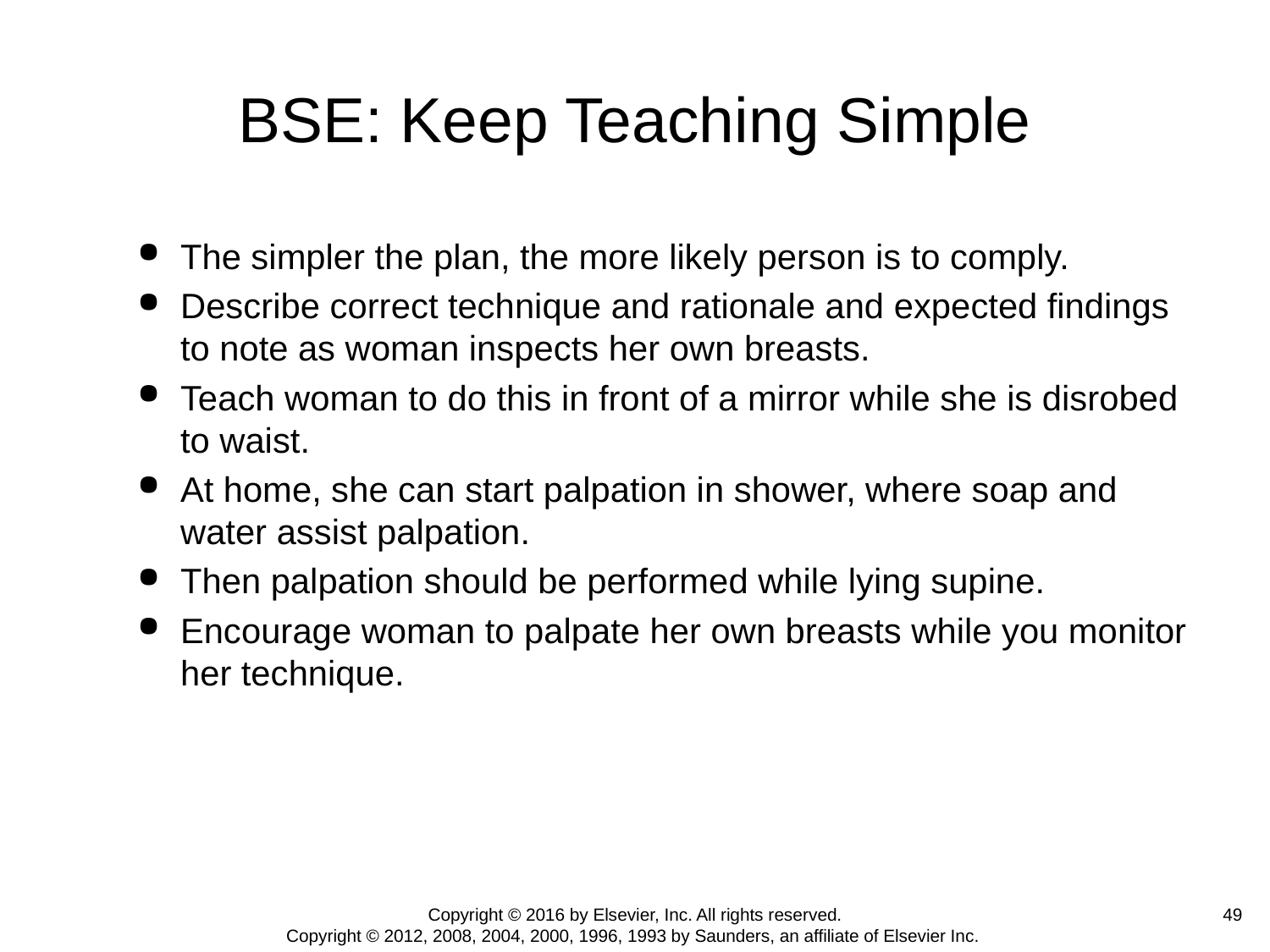

# BSE: Keep Teaching Simple
The simpler the plan, the more likely person is to comply.
Describe correct technique and rationale and expected findings to note as woman inspects her own breasts.
Teach woman to do this in front of a mirror while she is disrobed to waist.
At home, she can start palpation in shower, where soap and water assist palpation.
Then palpation should be performed while lying supine.
Encourage woman to palpate her own breasts while you monitor her technique.
49
Copyright © 2016 by Elsevier, Inc. All rights reserved.
Copyright © 2012, 2008, 2004, 2000, 1996, 1993 by Saunders, an affiliate of Elsevier Inc.